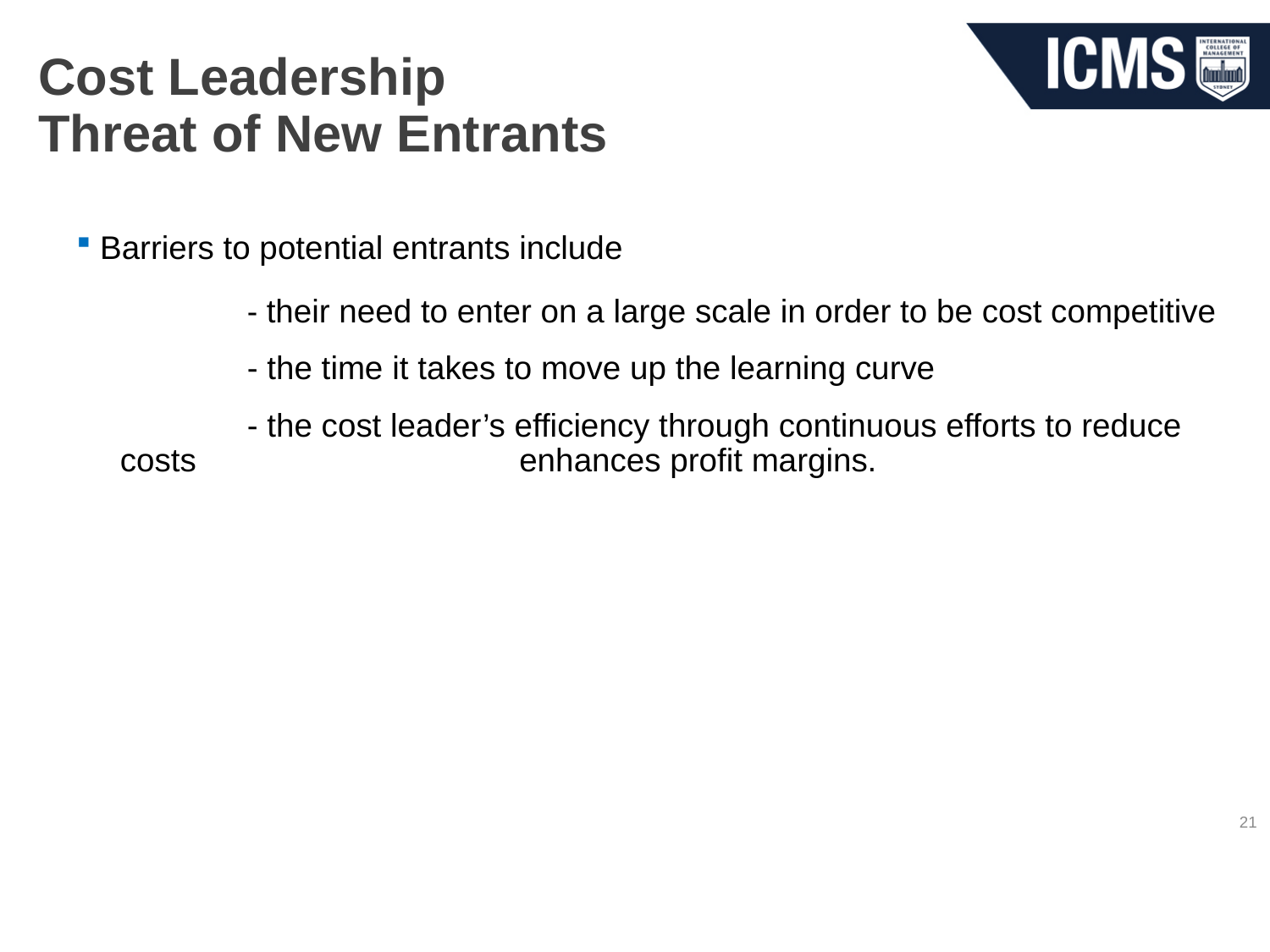

# Cost Leadership Threat of New Entrants

Barriers to potential entrants include

		- their need to enter on a large scale in order to be cost competitive

		- the time it takes to move up the learning curve

		- the cost leader’s efficiency through continuous efforts to reduce costs    	 	 	  enhances profit margins.

21